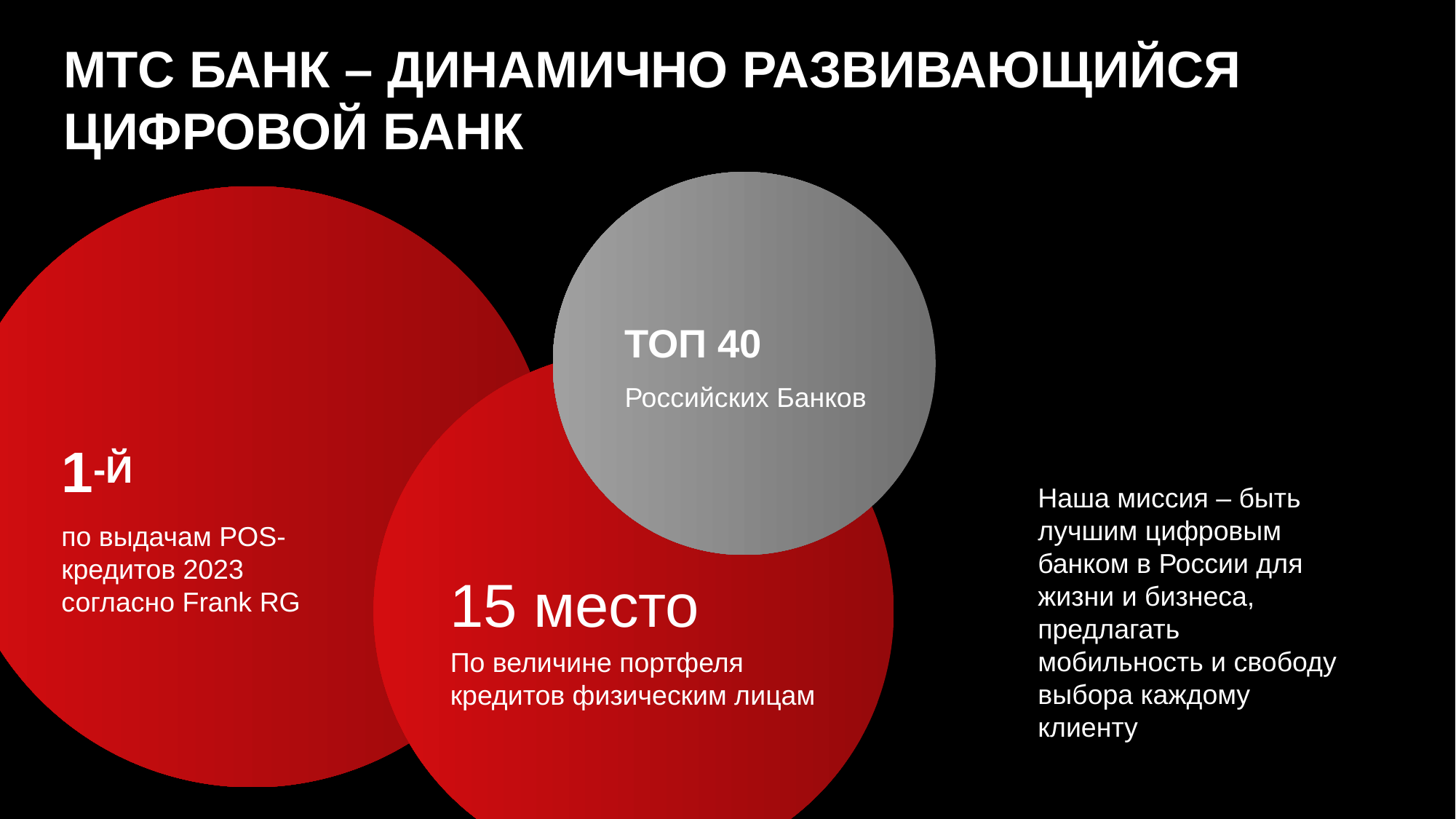

МТС БАНК – ДИНАМИЧНО РАЗВИВАЮЩИЙСЯ ЦИФРОВОЙ БАНК

ТОП 40
Российских Банков

1-Й
по выдачам POS-кредитов 2023 согласно Frank RG
Наша миссия – быть лучшим цифровым банком в России для жизни и бизнеса, предлагать мобильность и свободу выбора каждому клиенту
15 место
По величине портфеля кредитов физическим лицам